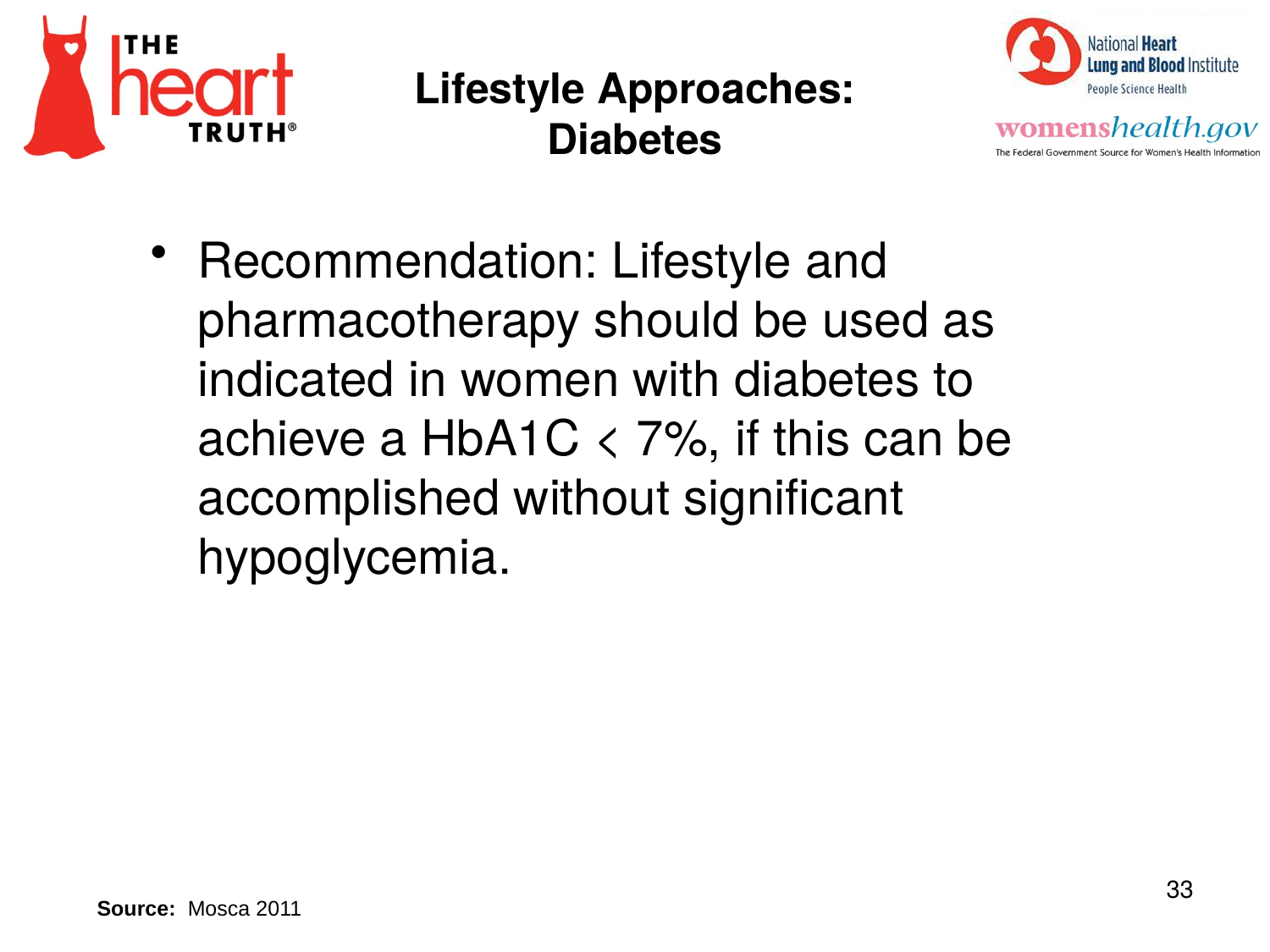

Lifestyle Approaches:
Diabetes
Recommendation: Lifestyle and pharmacotherapy should be used as indicated in women with diabetes to achieve a HbA1C < 7%, if this can be accomplished without significant hypoglycemia.

33
Source:  Mosca 2011